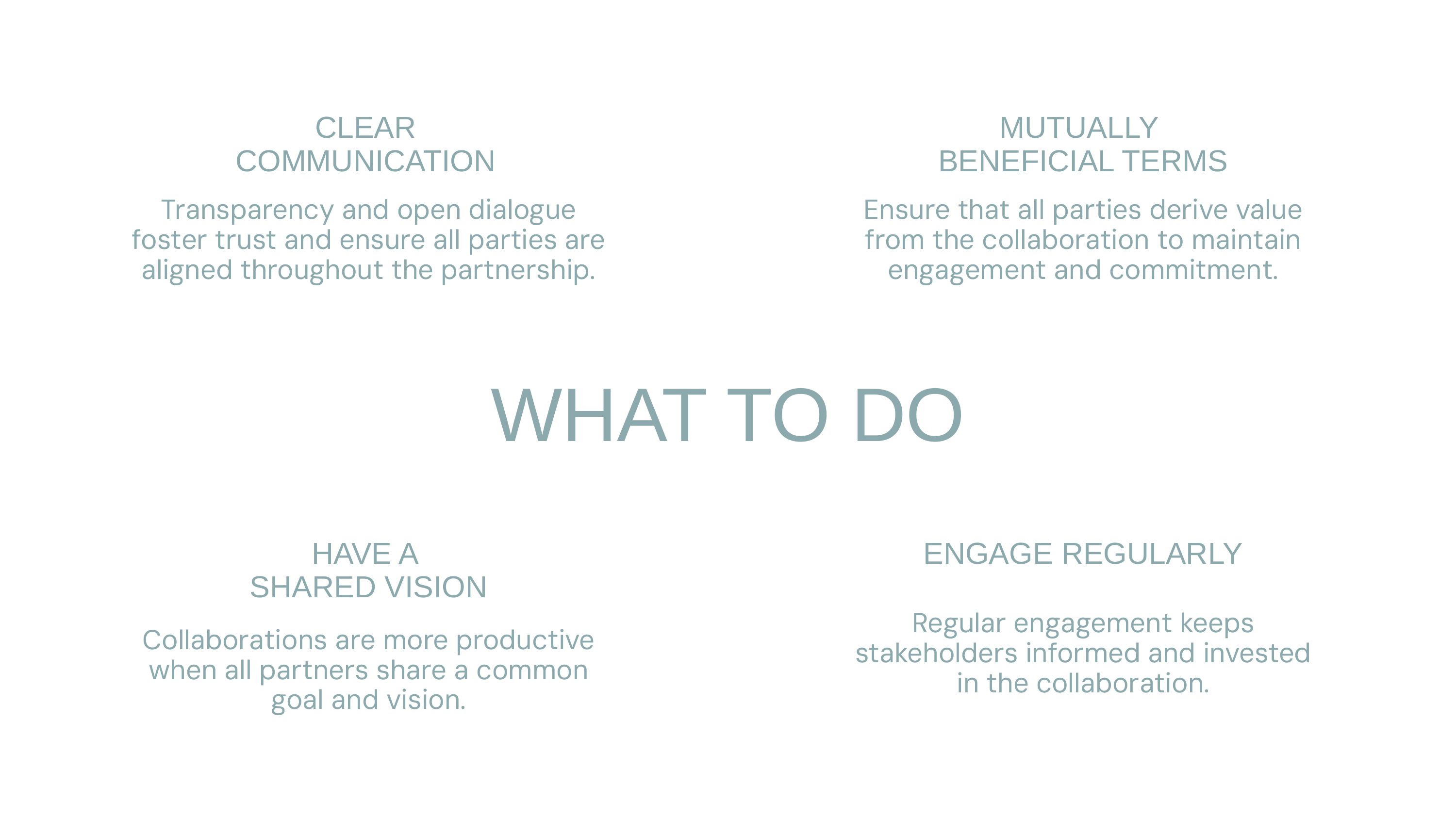

CLEAR COMMUNICATION
MUTUALLY
BENEFICIAL TERMS
Transparency and open dialogue foster trust and ensure all parties are aligned throughout the partnership.
Ensure that all parties derive value from the collaboration to maintain engagement and commitment.
WHAT TO DO
HAVE A
SHARED VISION
ENGAGE REGULARLY
Regular engagement keeps stakeholders informed and invested in the collaboration.
Collaborations are more productive when all partners share a common goal and vision.